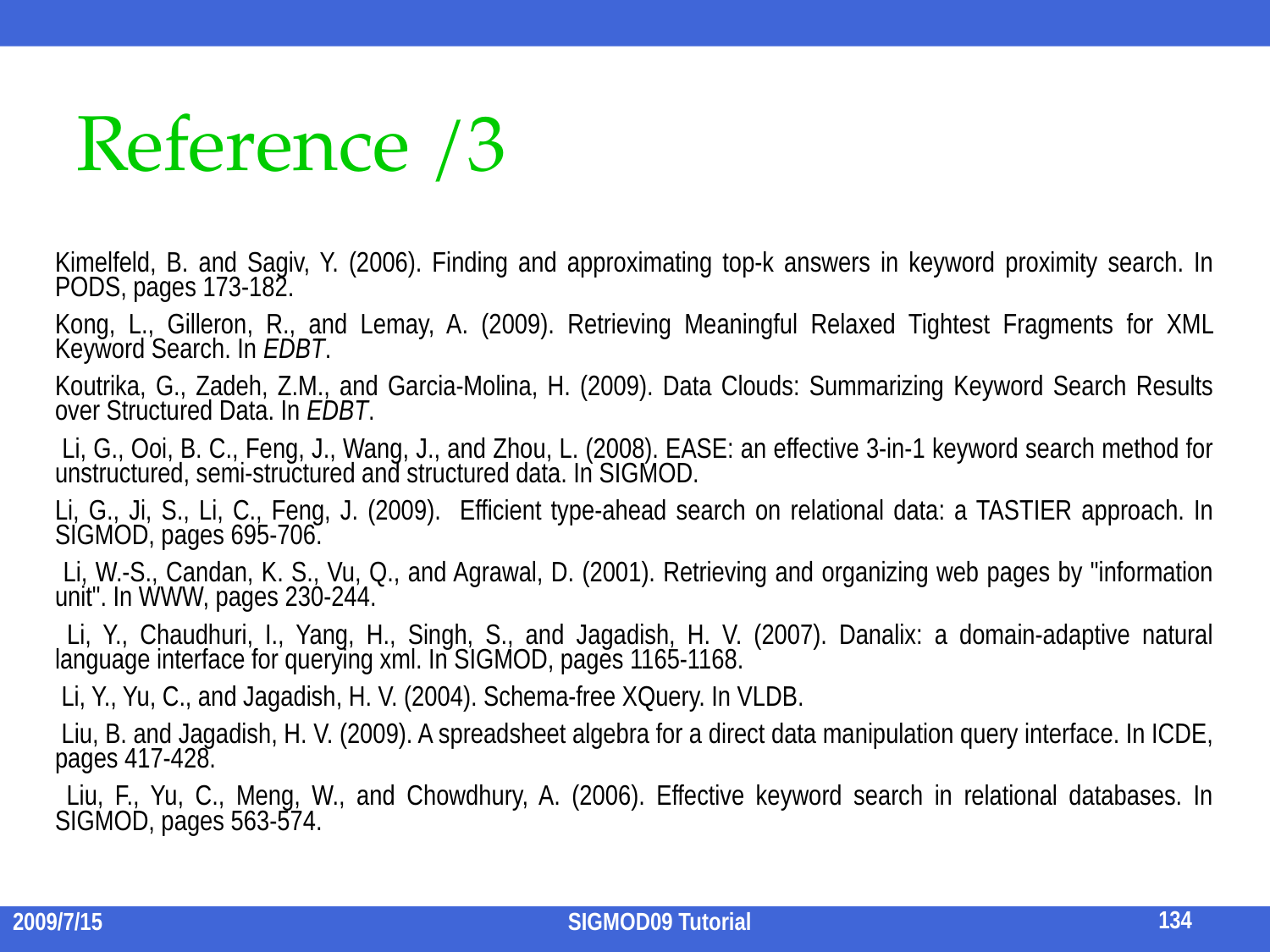

# Reference /3
Kimelfeld, B. and Sagiv, Y. (2006). Finding and approximating top-k answers in keyword proximity search. In PODS, pages 173-182.
Kong, L., Gilleron, R., and Lemay, A. (2009). Retrieving Meaningful Relaxed Tightest Fragments for XML Keyword Search. In EDBT.
Koutrika, G., Zadeh, Z.M., and Garcia-Molina, H. (2009). Data Clouds: Summarizing Keyword Search Results over Structured Data. In EDBT.
 Li, G., Ooi, B. C., Feng, J., Wang, J., and Zhou, L. (2008). EASE: an effective 3-in-1 keyword search method for unstructured, semi-structured and structured data. In SIGMOD.
Li, G., Ji, S., Li, C., Feng, J. (2009).  Efficient type-ahead search on relational data: a TASTIER approach. In SIGMOD, pages 695-706.
 Li, W.-S., Candan, K. S., Vu, Q., and Agrawal, D. (2001). Retrieving and organizing web pages by "information unit". In WWW, pages 230-244.
 Li, Y., Chaudhuri, I., Yang, H., Singh, S., and Jagadish, H. V. (2007). Danalix: a domain-adaptive natural language interface for querying xml. In SIGMOD, pages 1165-1168.
 Li, Y., Yu, C., and Jagadish, H. V. (2004). Schema-free XQuery. In VLDB.
 Liu, B. and Jagadish, H. V. (2009). A spreadsheet algebra for a direct data manipulation query interface. In ICDE, pages 417-428.
 Liu, F., Yu, C., Meng, W., and Chowdhury, A. (2006). Effective keyword search in relational databases. In SIGMOD, pages 563-574.
134
2009/7/15
SIGMOD09 Tutorial